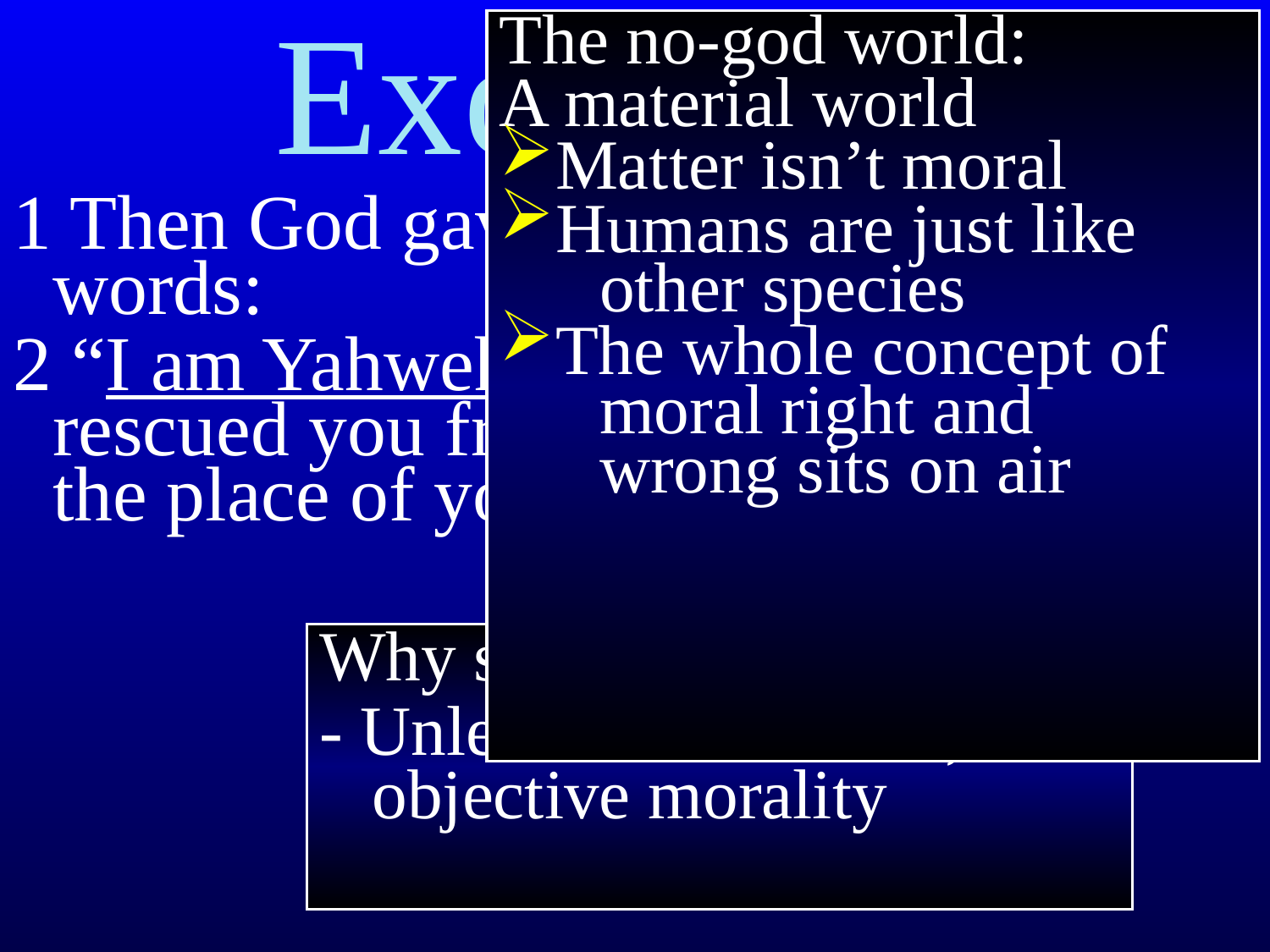

Exodus 20
The no-god world:
A material world
Matter isn’t moral
Humans are just like
    other species
The whole concept of
    moral right and
    wrong sits on air
1 Then God gave the people all these words:
2 “I am Yahweh your God, who rescued you from the land of Egypt, the place of your slavery.
Why start with this?
- Unless there’s a God, no
   objective morality